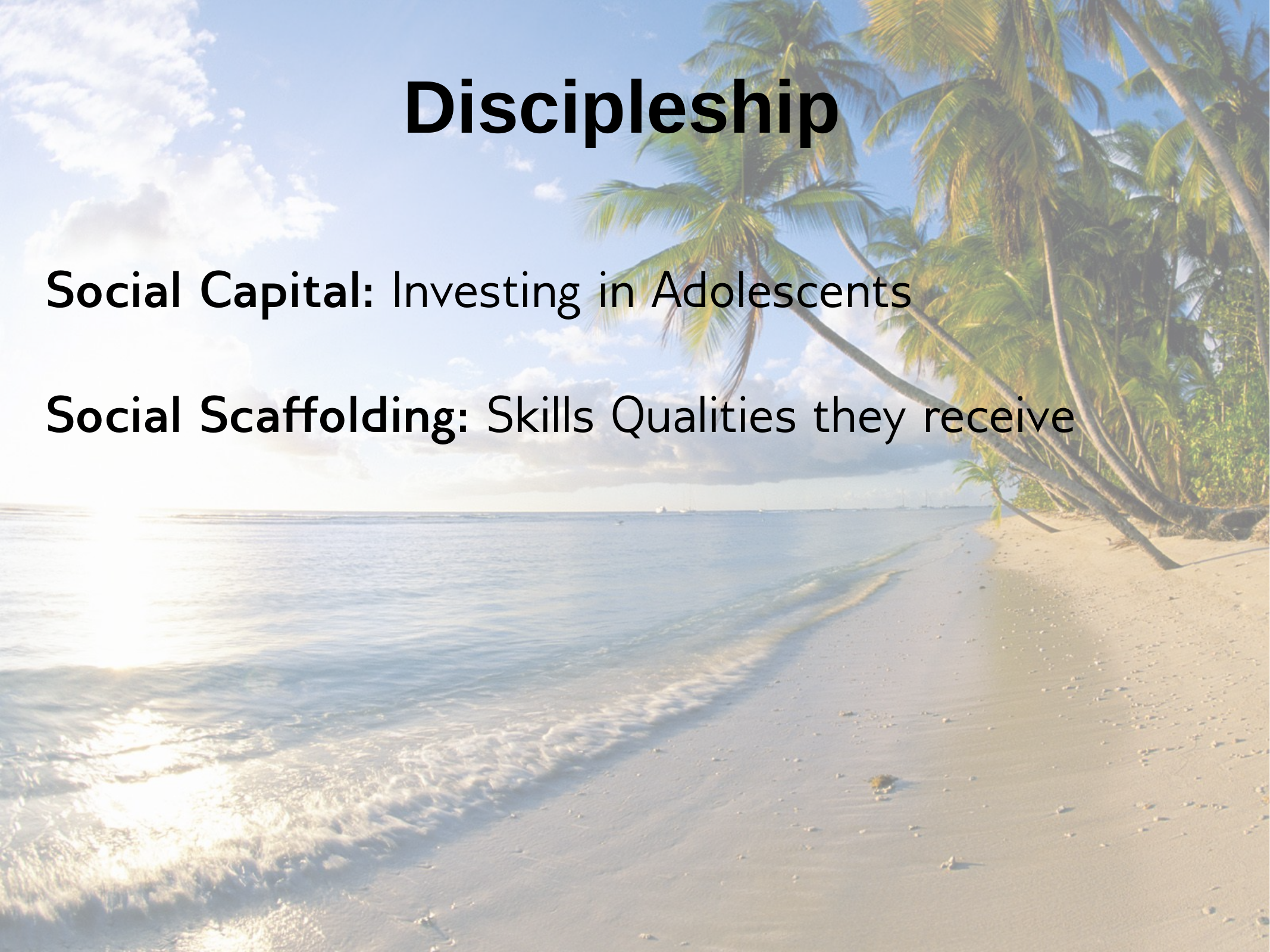

Discipleship

Social Capital: Investing in Adolescents

Social Scaffolding: Skills Qualities they receive